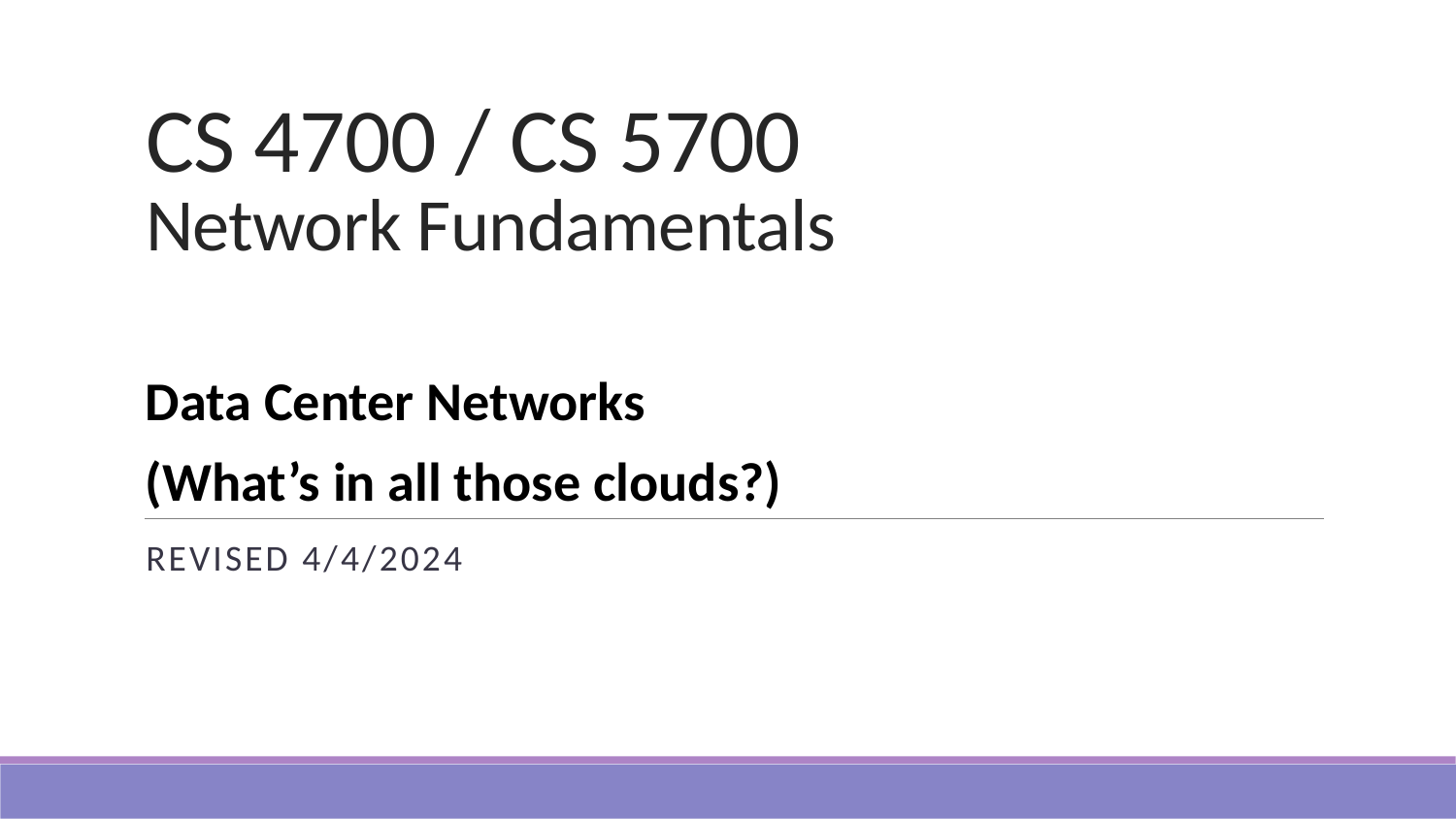

# CS 4700 / CS 5700 Network Fundamentals
Data Center Networks
(What’s in all those clouds?)
Revised 4/4/2024